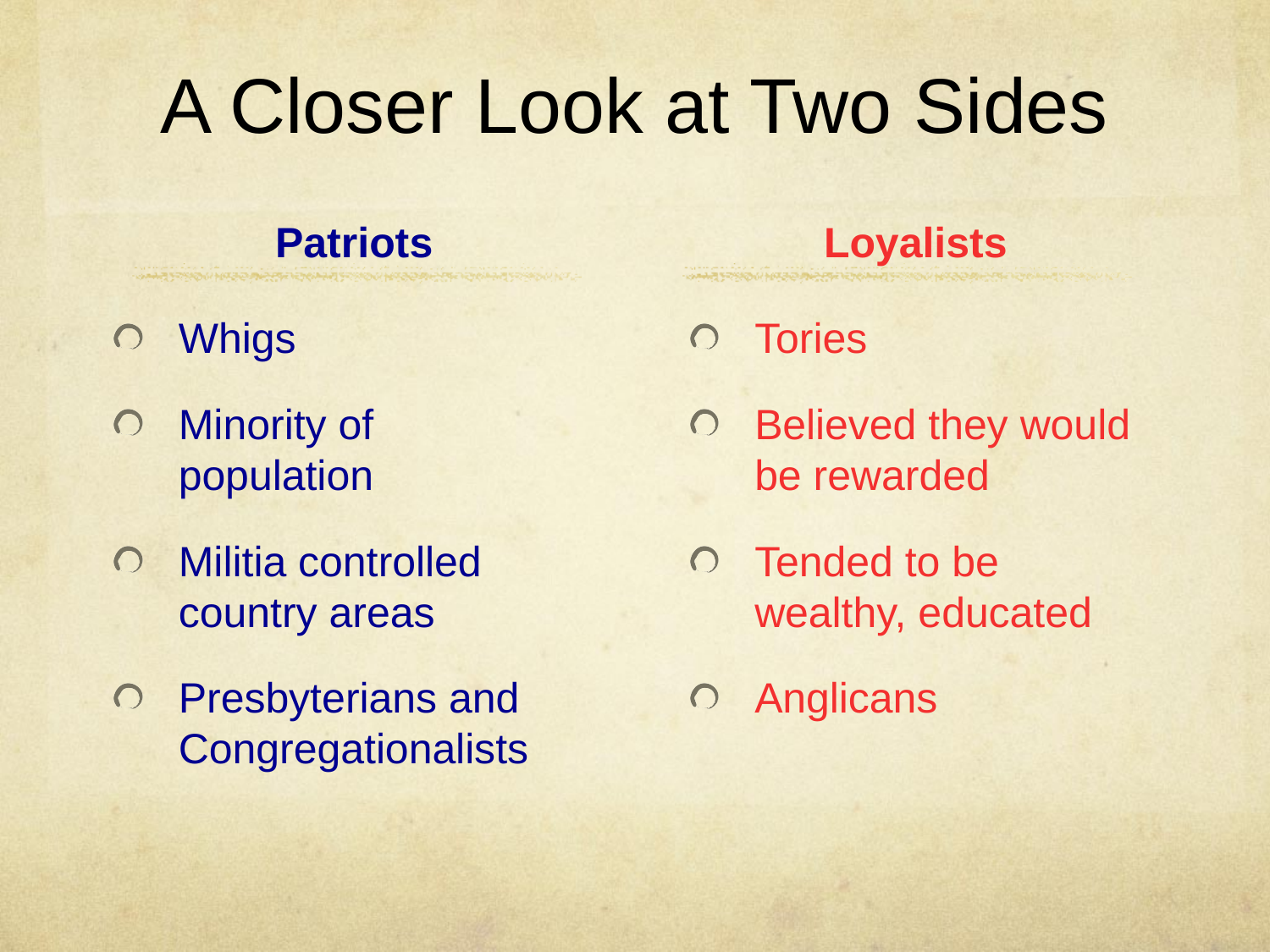

# A Closer Look at Two Sides
Patriots
Loyalists
Whigs
Minority of population
Militia controlled country areas
Presbyterians and Congregationalists
Tories
Believed they would be rewarded
Tended to be wealthy, educated
Anglicans